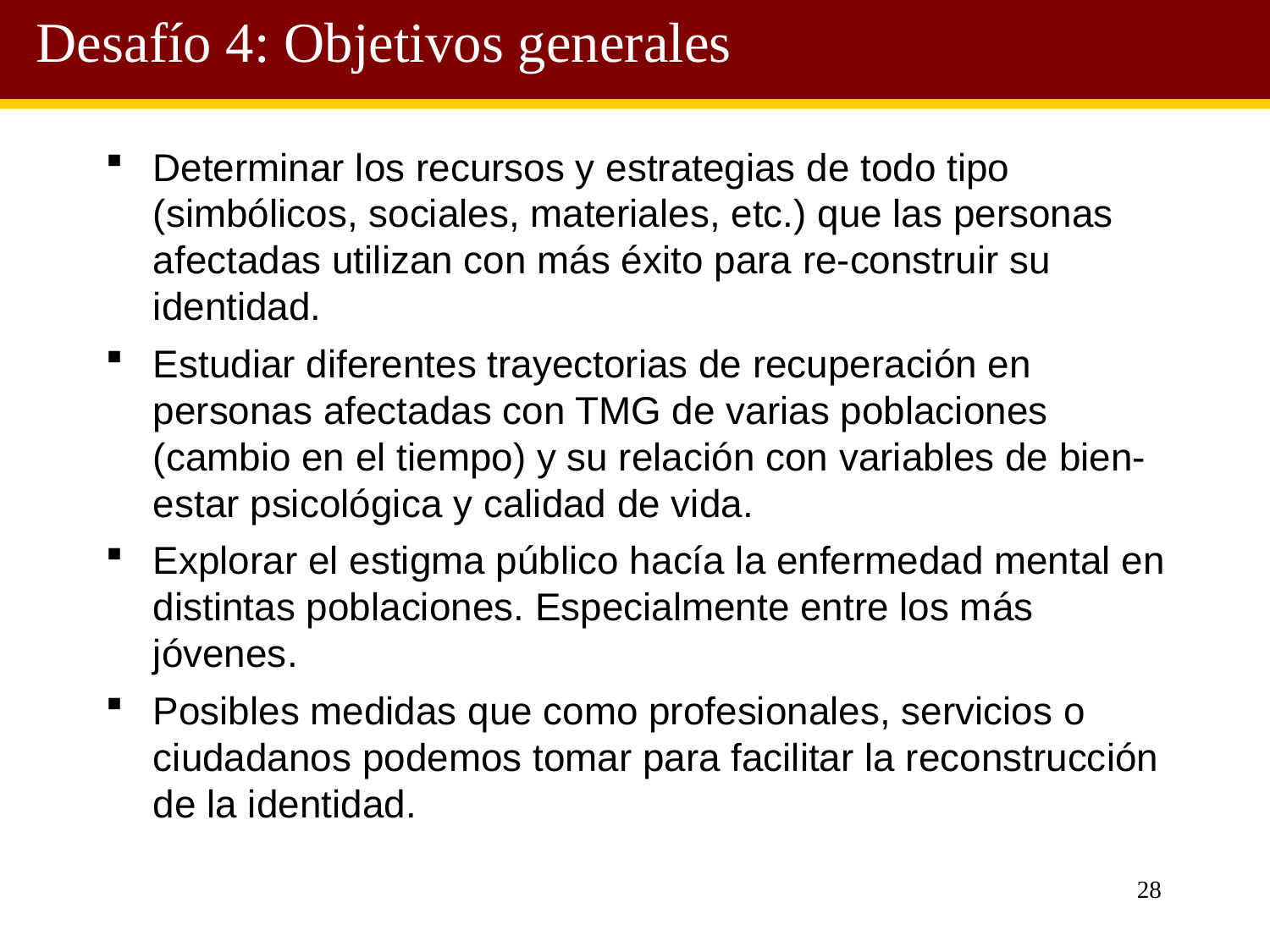

Desafío 4: Objetivos generales

Determinar los recursos y estrategias de todo tipo (simbólicos, sociales, materiales, etc.) que las personas afectadas utilizan con más éxito para re-construir su identidad.
Estudiar diferentes trayectorias de recuperación en personas afectadas con TMG de varias poblaciones (cambio en el tiempo) y su relación con variables de bien-estar psicológica y calidad de vida.
Explorar el estigma público hacía la enfermedad mental en distintas poblaciones. Especialmente entre los más jóvenes.
Posibles medidas que como profesionales, servicios o ciudadanos podemos tomar para facilitar la reconstrucción de la identidad.

28